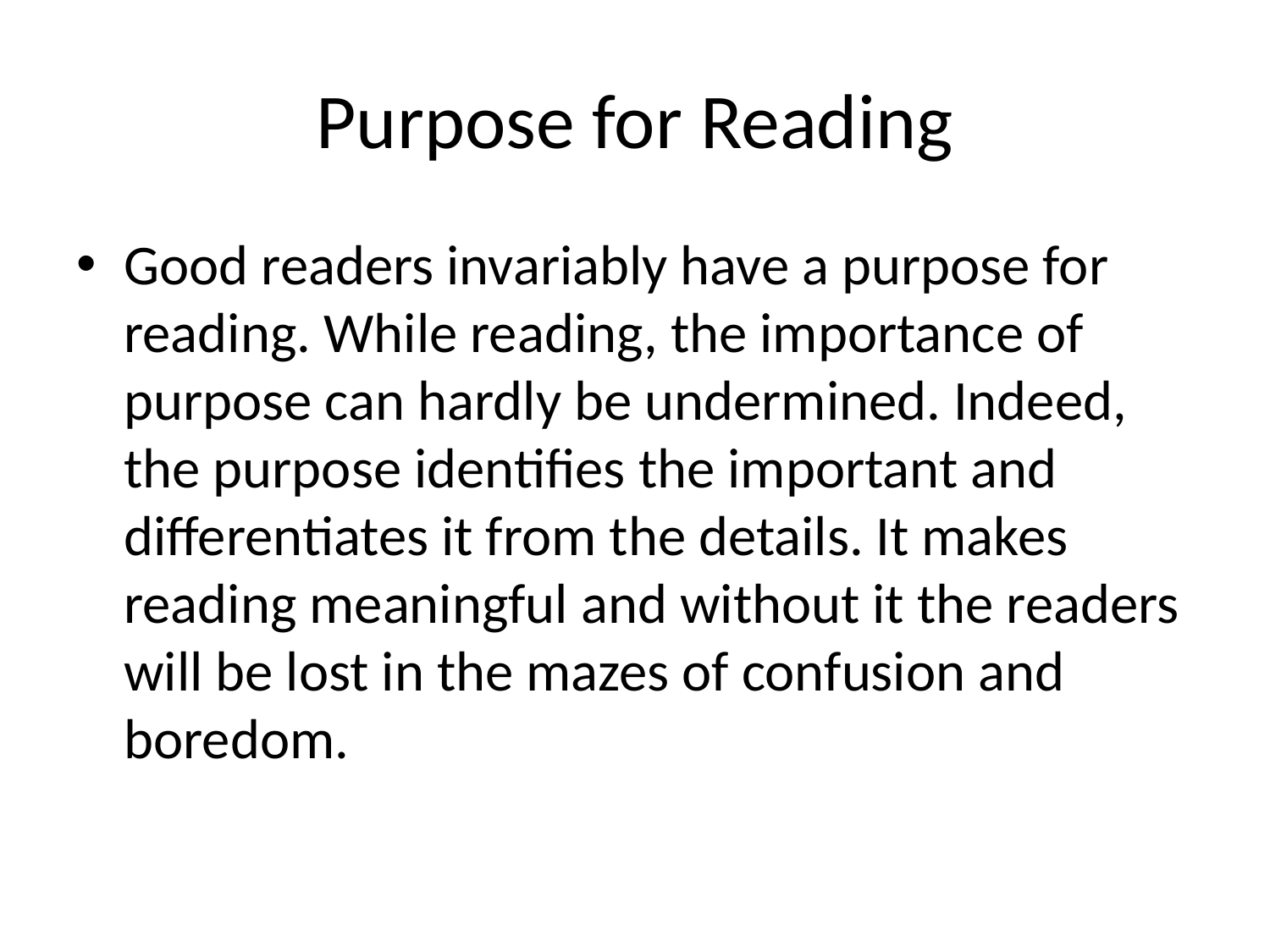

# Purpose for Reading
Good readers invariably have a purpose for reading. While reading, the importance of purpose can hardly be undermined. Indeed, the purpose identifies the important and differentiates it from the details. It makes reading meaningful and without it the readers will be lost in the mazes of confusion and boredom.